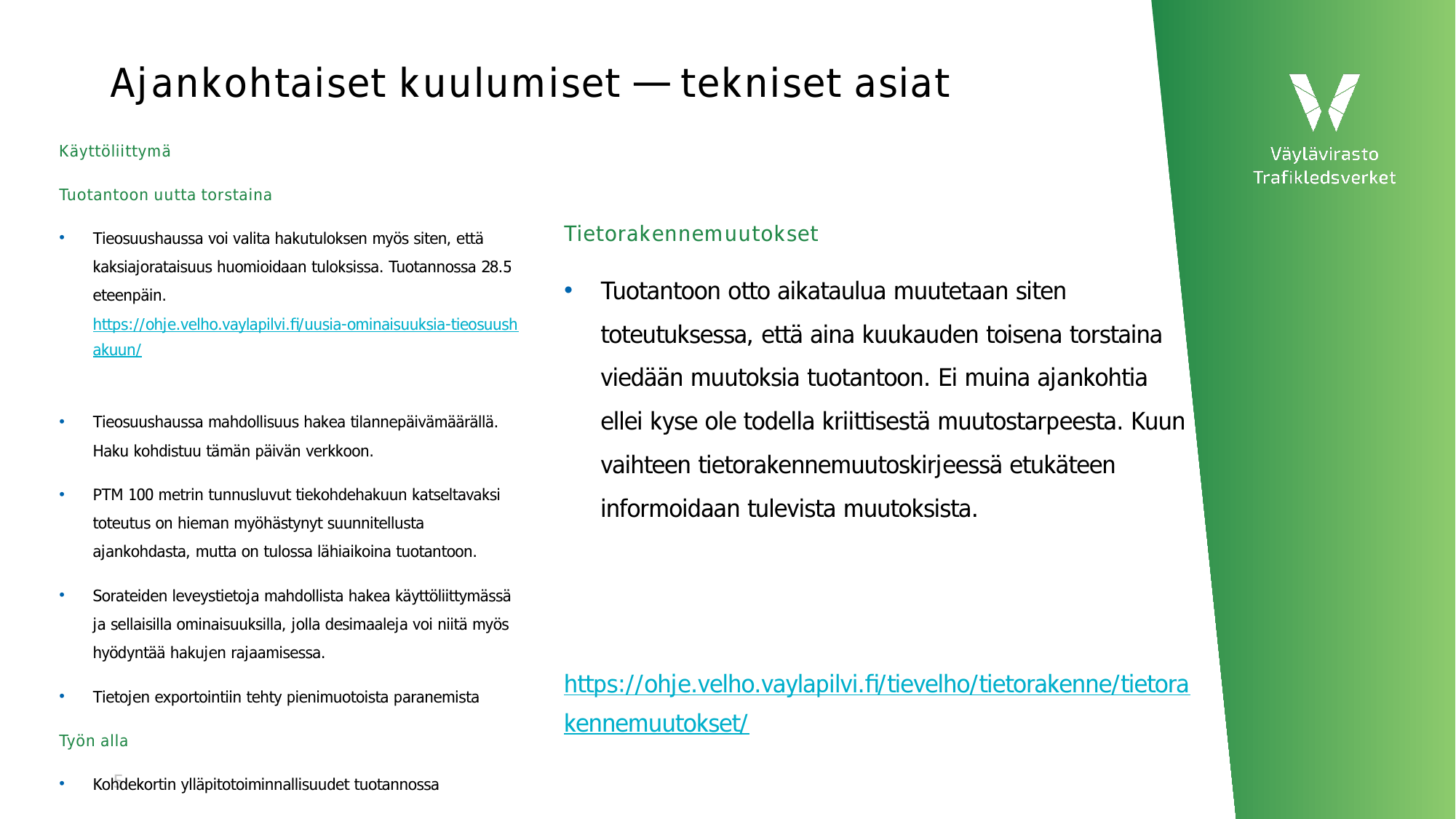

# Ajankohtaiset kuulumiset — tekniset asiat
Käyttöliittymä
Tuotantoon uutta torstaina
Tieosuushaussa voi valita hakutuloksen myös siten, että kaksiajorataisuus huomioidaan tuloksissa. Tuotannossa 28.5 eteenpäin. https://ohje.velho.vaylapilvi.fi/uusia-ominaisuuksia-tieosuushakuun/
Tieosuushaussa mahdollisuus hakea tilannepäivämäärällä. Haku kohdistuu tämän päivän verkkoon.
PTM 100 metrin tunnusluvut tiekohdehakuun katseltavaksi toteutus on hieman myöhästynyt suunnitellusta ajankohdasta, mutta on tulossa lähiaikoina tuotantoon.
Sorateiden leveystietoja mahdollista hakea käyttöliittymässä ja sellaisilla ominaisuuksilla, jolla desimaaleja voi niitä myös hyödyntää hakujen rajaamisessa.
Tietojen exportointiin tehty pienimuotoista paranemista
Työn alla
Kohdekortin ylläpitotoiminnallisuudet tuotannossa
Hakutoiminnallisuuksien pienkehitystä.
Tietorakennemuutokset
Tuotantoon otto aikataulua muutetaan siten toteutuksessa, että aina kuukauden toisena torstaina viedään muutoksia tuotantoon. Ei muina ajankohtia ellei kyse ole todella kriittisestä muutostarpeesta. Kuun vaihteen tietorakennemuutoskirjeessä etukäteen informoidaan tulevista muutoksista.

https://ohje.velho.vaylapilvi.fi/tievelho/tietorakenne/tietorakennemuutokset/

5